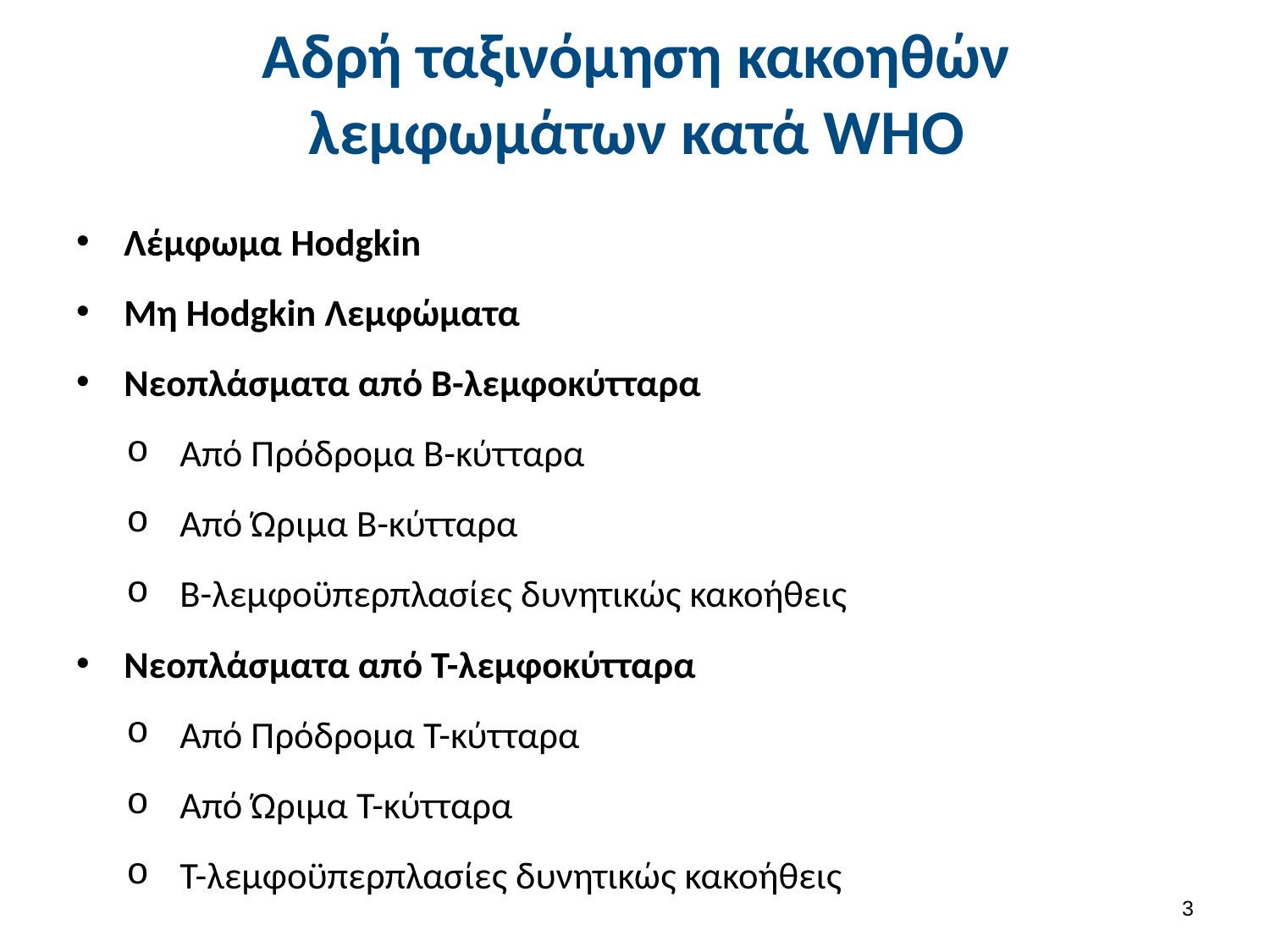

# Αδρή ταξινόμηση κακοηθών λεμφωμάτων κατά WHO
Λέμφωμα Hodgkin
Μη Hodgkin Λεμφώματα
Νεοπλάσματα από Β-λεμφοκύτταρα
Από Πρόδρομα Β-κύτταρα
Από Ώριμα Β-κύτταρα
Β-λεμφοϋπερπλασίες δυνητικώς κακοήθεις
Νεοπλάσματα από Τ-λεμφοκύτταρα
Από Πρόδρομα Τ-κύτταρα
Από Ώριμα Τ-κύτταρα
Τ-λεμφοϋπερπλασίες δυνητικώς κακοήθεις
3